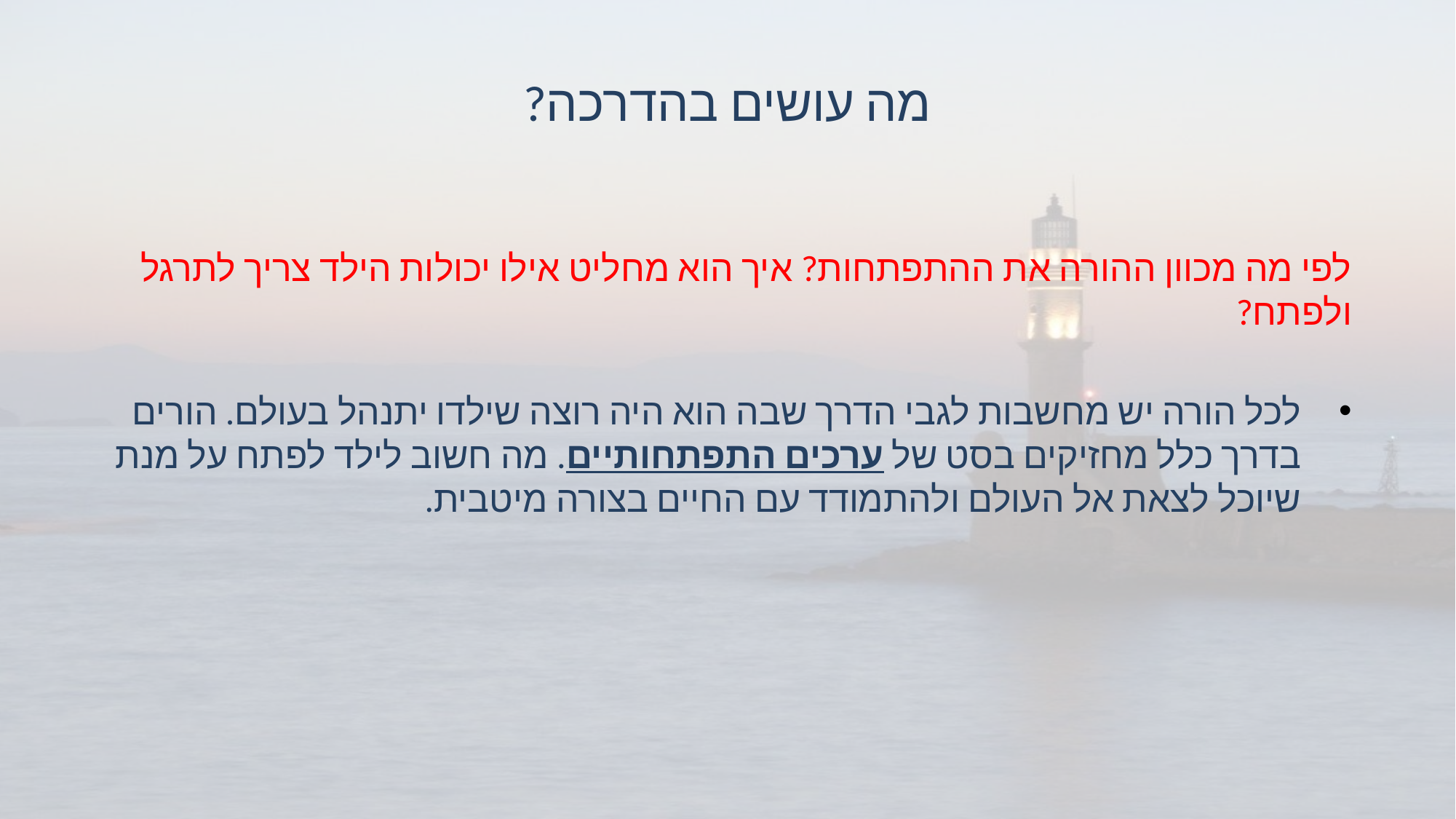

# מה עושים בהדרכה?

לפי מה מכוון ההורה את ההתפתחות? איך הוא מחליט אילו יכולות הילד צריך לתרגל ולפתח?

לכל הורה יש מחשבות לגבי הדרך שבה הוא היה רוצה שילדו יתנהל בעולם. הורים בדרך כלל מחזיקים בסט של ערכים התפתחותיים. מה חשוב לילד לפתח על מנת שיוכל לצאת אל העולם ולהתמודד עם החיים בצורה מיטבית.